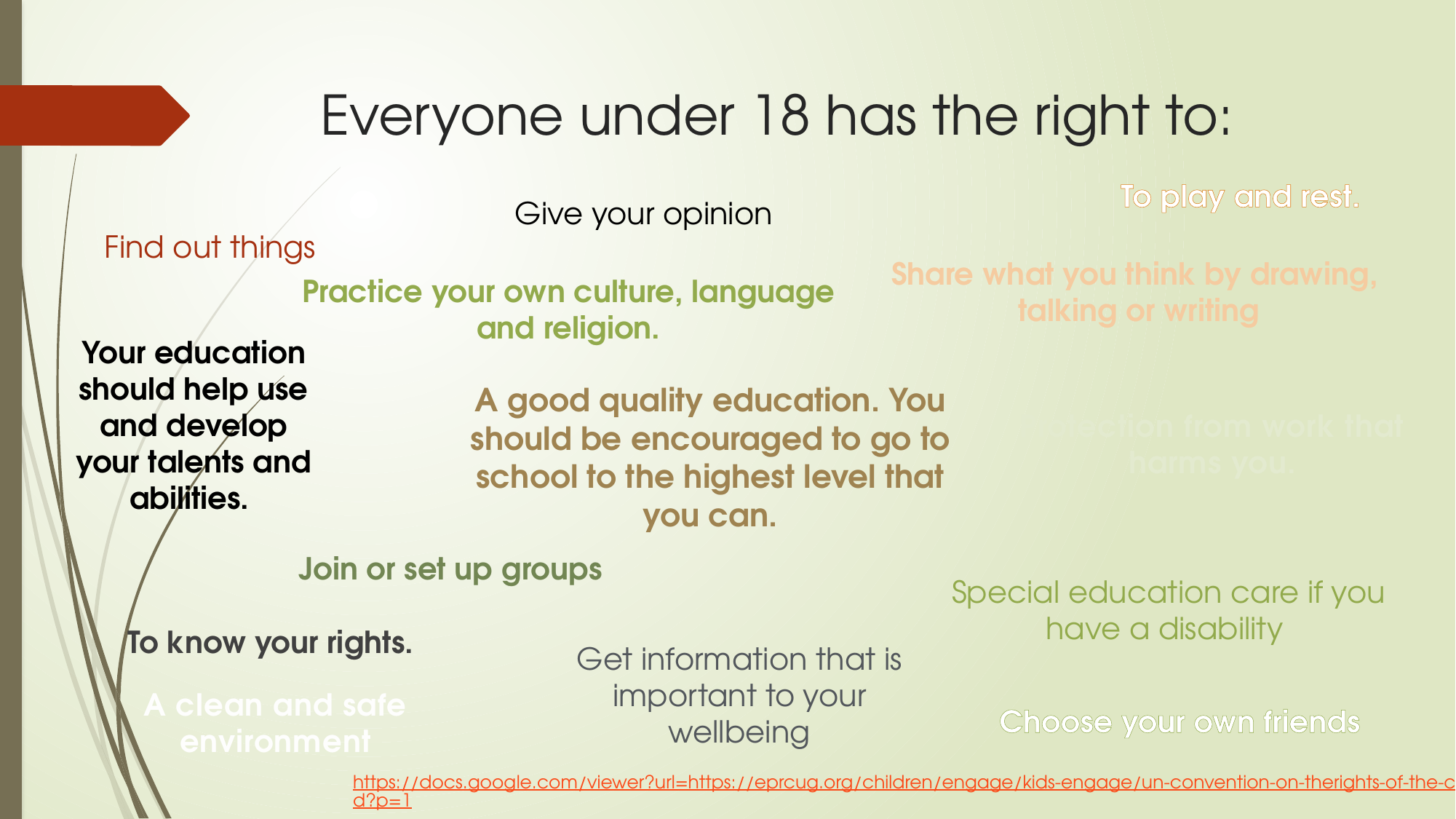

# Everyone under 18 has the right to:
To play and rest.
Give your opinion
Find out things
Share what you think by drawing,
 talking or writing
Practice your own culture, language and religion.
Your education should help use and develop your talents and abilities.
A good quality education. You should be encouraged to go to school to the highest level that you can.
Protection from work that harms you.
Join or set up groups
Special education care if you have a disability
To know your rights.
Get information that is important to your wellbeing
A clean and safe environment
Choose your own friends
https://docs.google.com/viewer?url=https://eprcug.org/children/engage/kids-engage/un-convention-on-therights-of-the-child/download?p=1